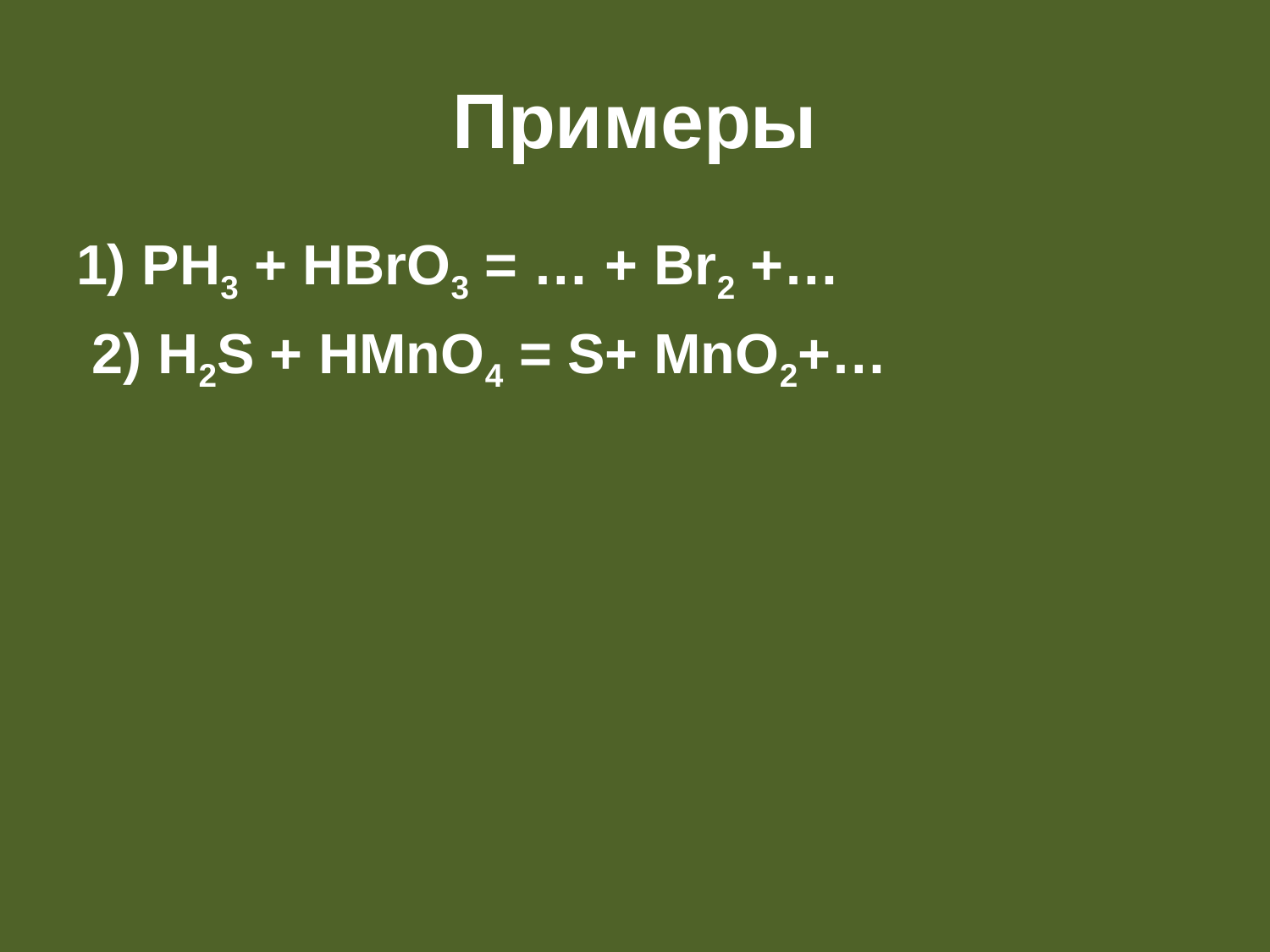

# Примеры
1) PH3 + HBrO3 = … + Br2 +…
 2) H2S + HMnO4 = S+ MnO2+…